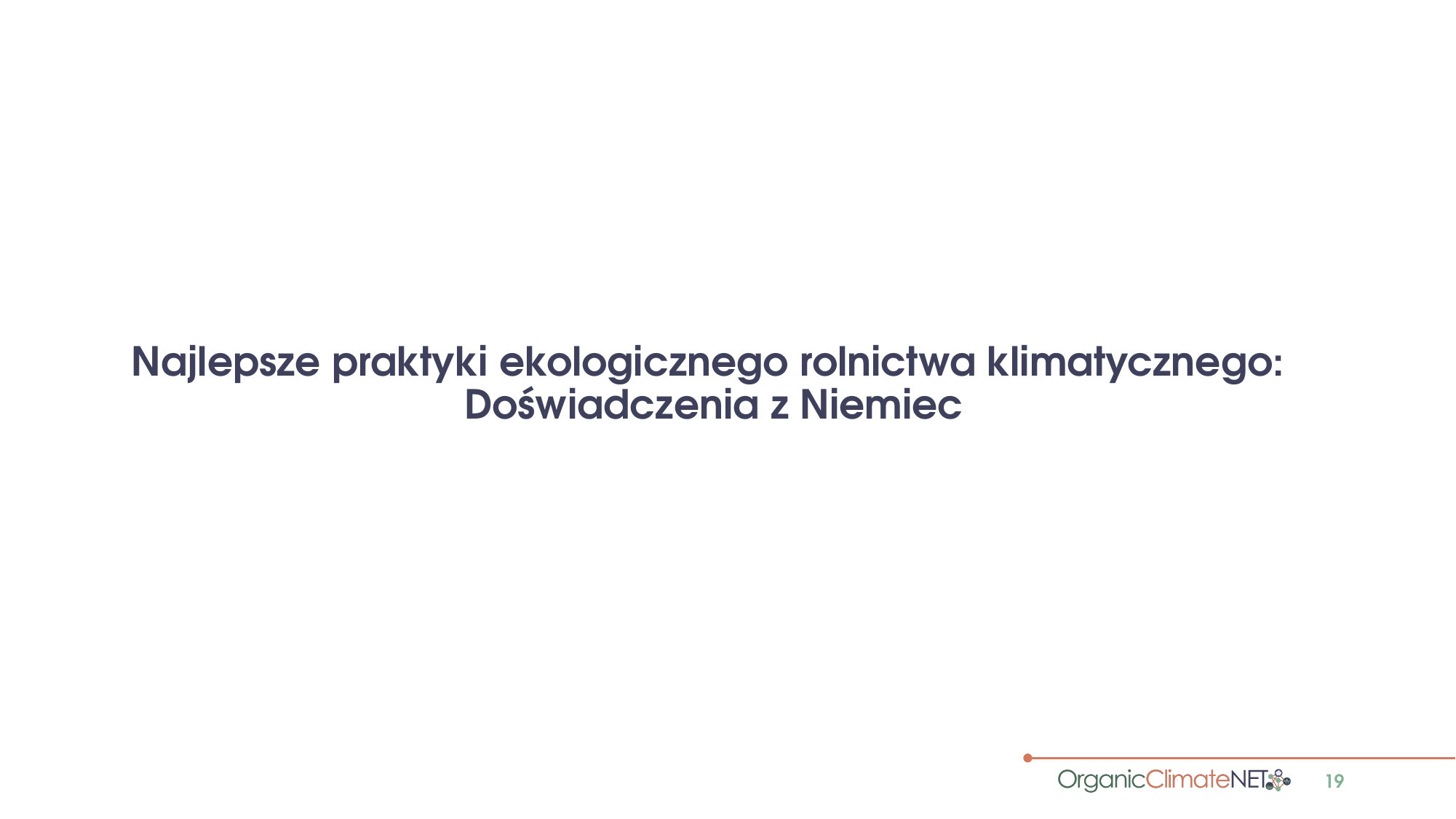

# Najlepsze praktyki ekologicznego rolnictwa klimatycznego: Doświadczenia z Niemiec
19